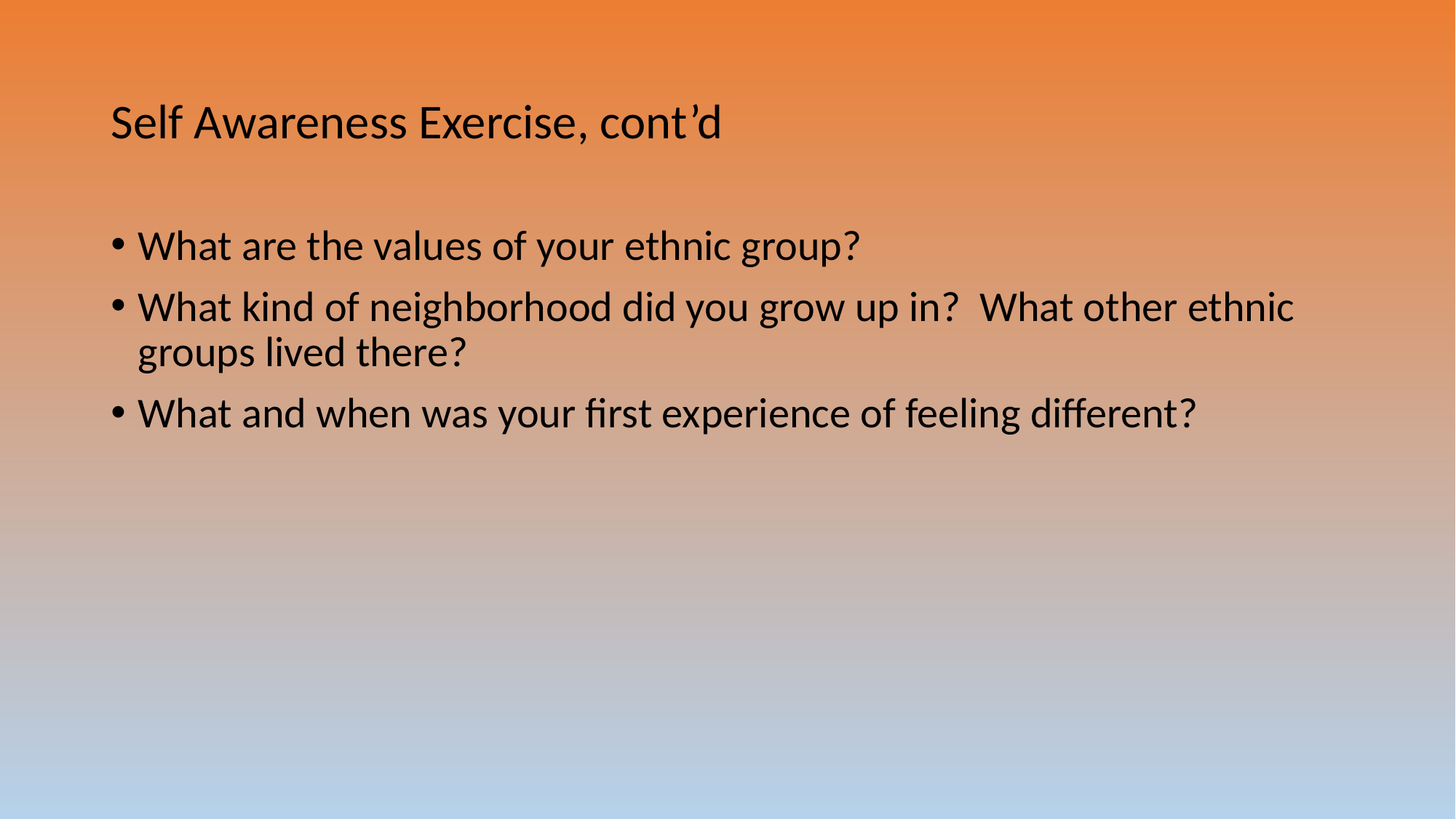

# Self Awareness Exercise, cont’d
What are the values of your ethnic group?
What kind of neighborhood did you grow up in?  What other ethnic groups lived there?
What and when was your first experience of feeling different?